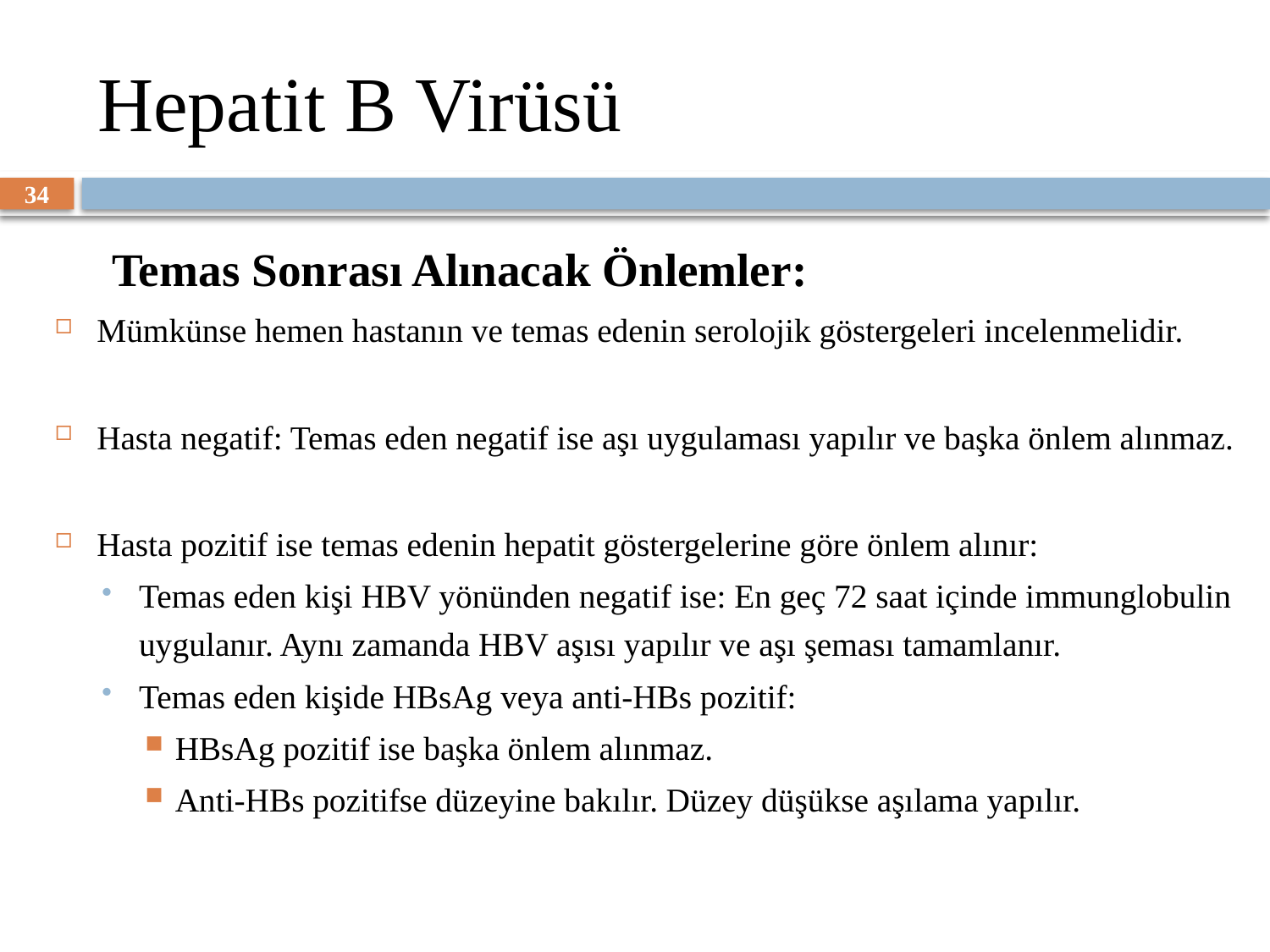

# Hepatit B Virüsü
34
	Temas Sonrası Alınacak Önlemler:
Mümkünse hemen hastanın ve temas edenin serolojik göstergeleri incelenmelidir.

Hasta negatif: Temas eden negatif ise aşı uygulaması yapılır ve başka önlem alınmaz.

Hasta pozitif ise temas edenin hepatit göstergelerine göre önlem alınır:
Temas eden kişi HBV yönünden negatif ise: En geç 72 saat içinde immunglobulin uygulanır. Aynı zamanda HBV aşısı yapılır ve aşı şeması tamamlanır.
Temas eden kişide HBsAg veya anti-HBs pozitif:
HBsAg pozitif ise başka önlem alınmaz.
Anti-HBs pozitifse düzeyine bakılır. Düzey düşükse aşılama yapılır.